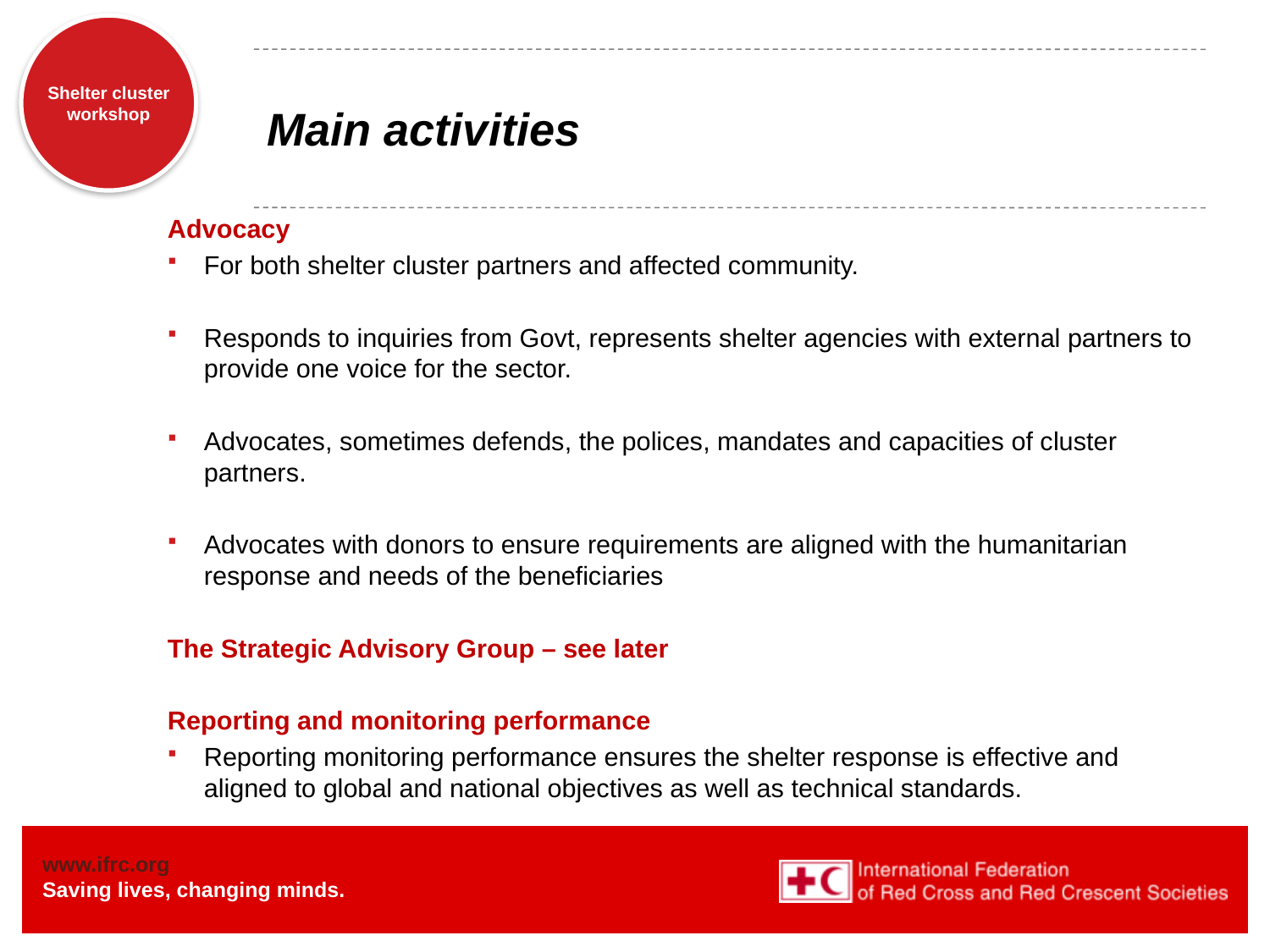

# Main activities
Advocacy
For both shelter cluster partners and affected community.

Responds to inquiries from Govt, represents shelter agencies with external partners to provide one voice for the sector.

Advocates, sometimes defends, the polices, mandates and capacities of cluster partners.

Advocates with donors to ensure requirements are aligned with the humanitarian response and needs of the beneficiaries

The Strategic Advisory Group – see later

Reporting and monitoring performance
Reporting monitoring performance ensures the shelter response is effective and aligned to global and national objectives as well as technical standards.